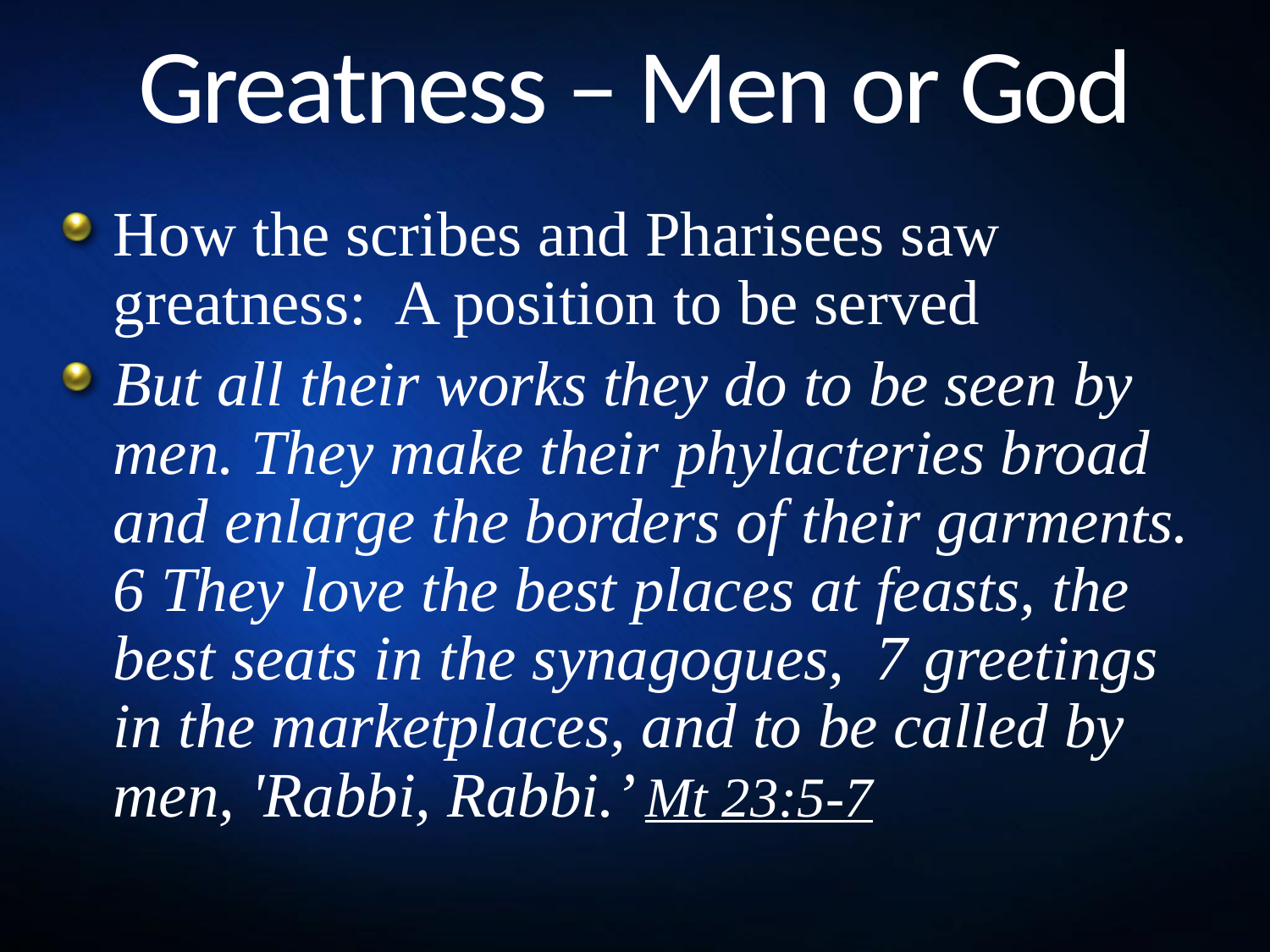

# Greatness – Men or God
How the scribes and Pharisees saw greatness:  A position to be served
But all their works they do to be seen by men. They make their phylacteries broad and enlarge the borders of their garments.  6 They love the best places at feasts, the best seats in the synagogues,  7 greetings in the marketplaces, and to be called by men, 'Rabbi, Rabbi.’ Mt 23:5-7